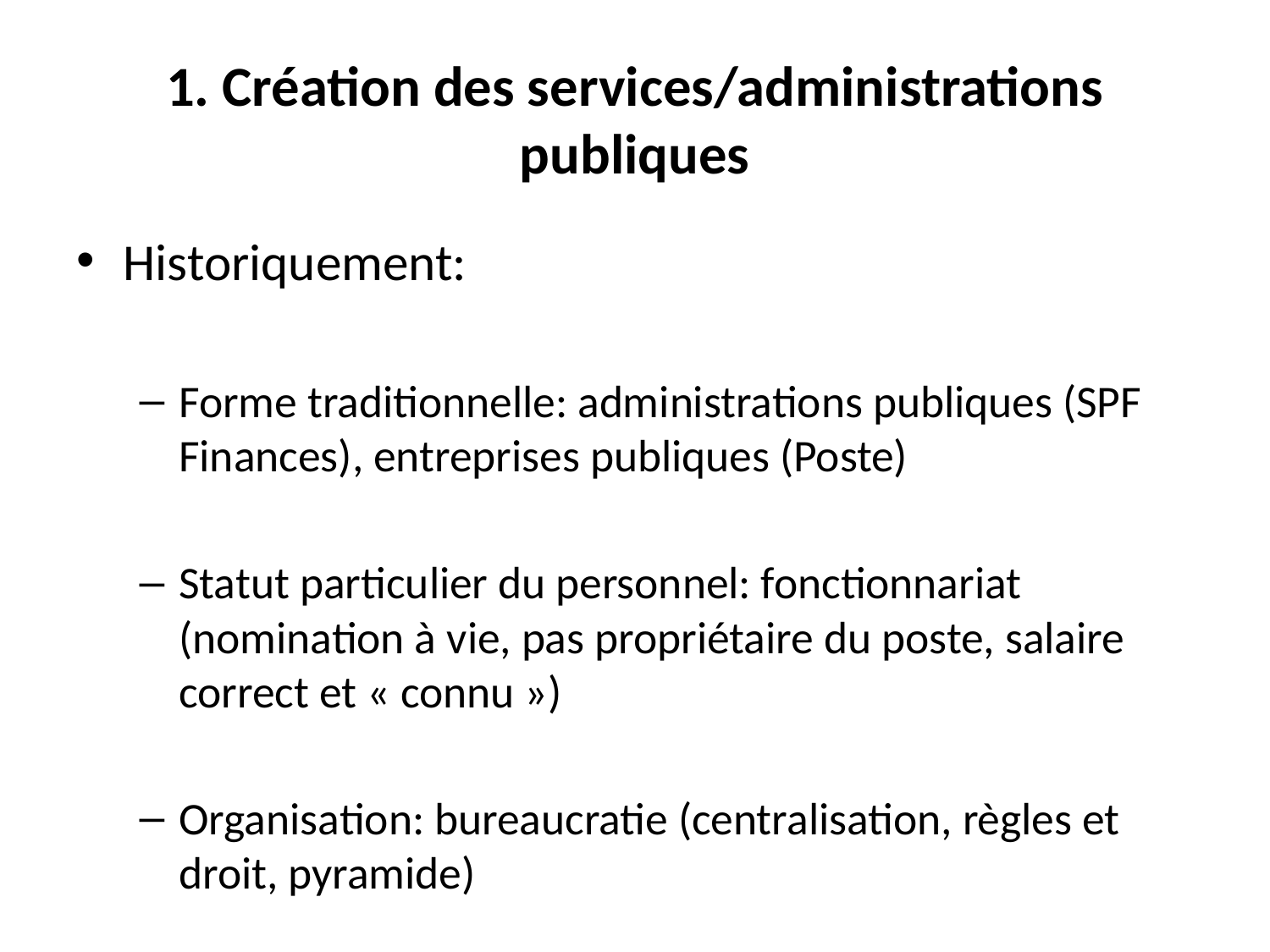

# 1. Création des services/administrations publiques
Historiquement:

Forme traditionnelle: administrations publiques (SPF Finances), entreprises publiques (Poste)

Statut particulier du personnel: fonctionnariat (nomination à vie, pas propriétaire du poste, salaire correct et « connu »)

Organisation: bureaucratie (centralisation, règles et droit, pyramide)